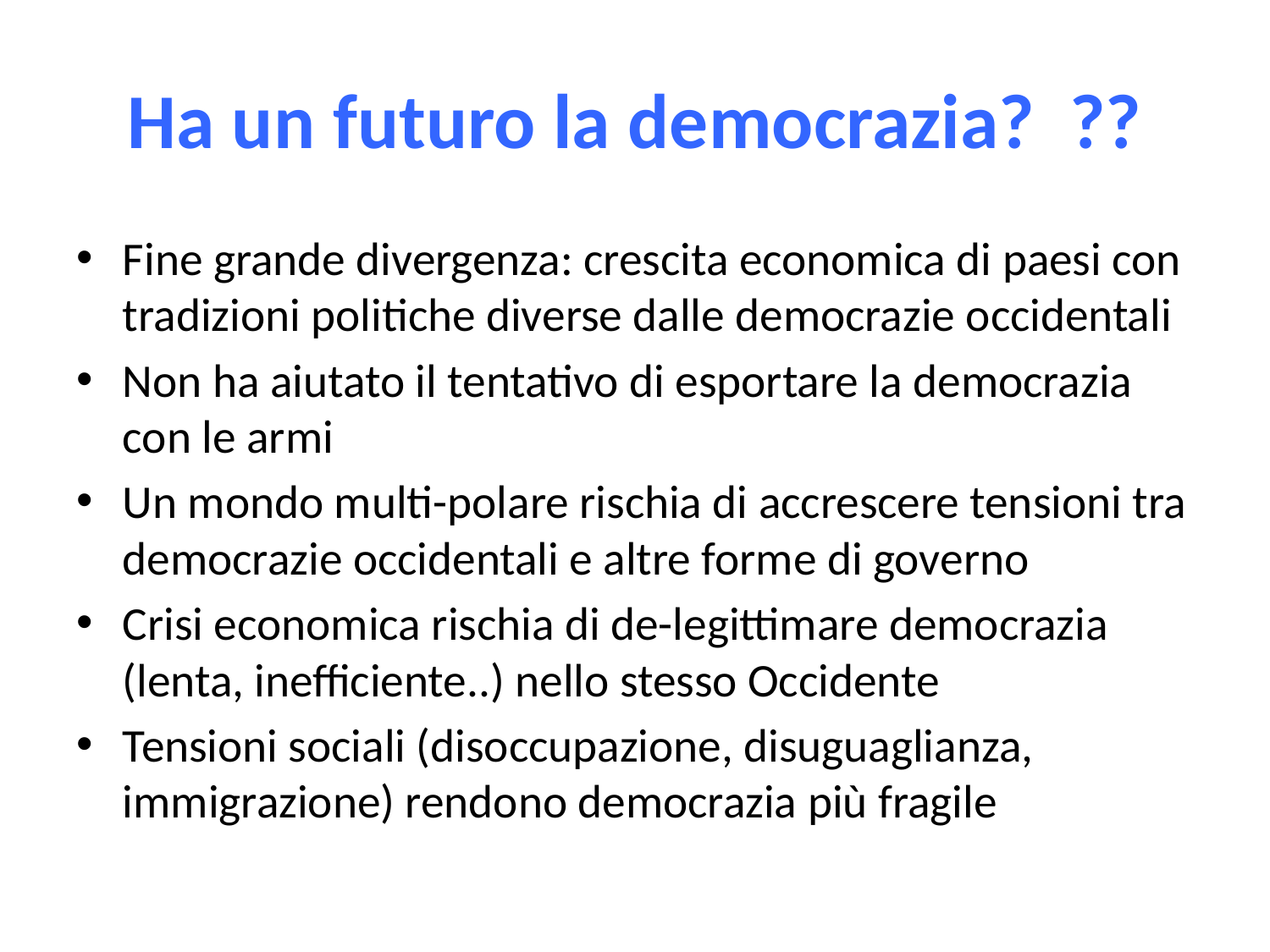

# Ha un futuro la democrazia?  ??
Fine grande divergenza: crescita economica di paesi con tradizioni politiche diverse dalle democrazie occidentali
Non ha aiutato il tentativo di esportare la democrazia con le armi
Un mondo multi-polare rischia di accrescere tensioni tra democrazie occidentali e altre forme di governo
Crisi economica rischia di de-legittimare democrazia (lenta, inefficiente..) nello stesso Occidente
Tensioni sociali (disoccupazione, disuguaglianza, immigrazione) rendono democrazia più fragile